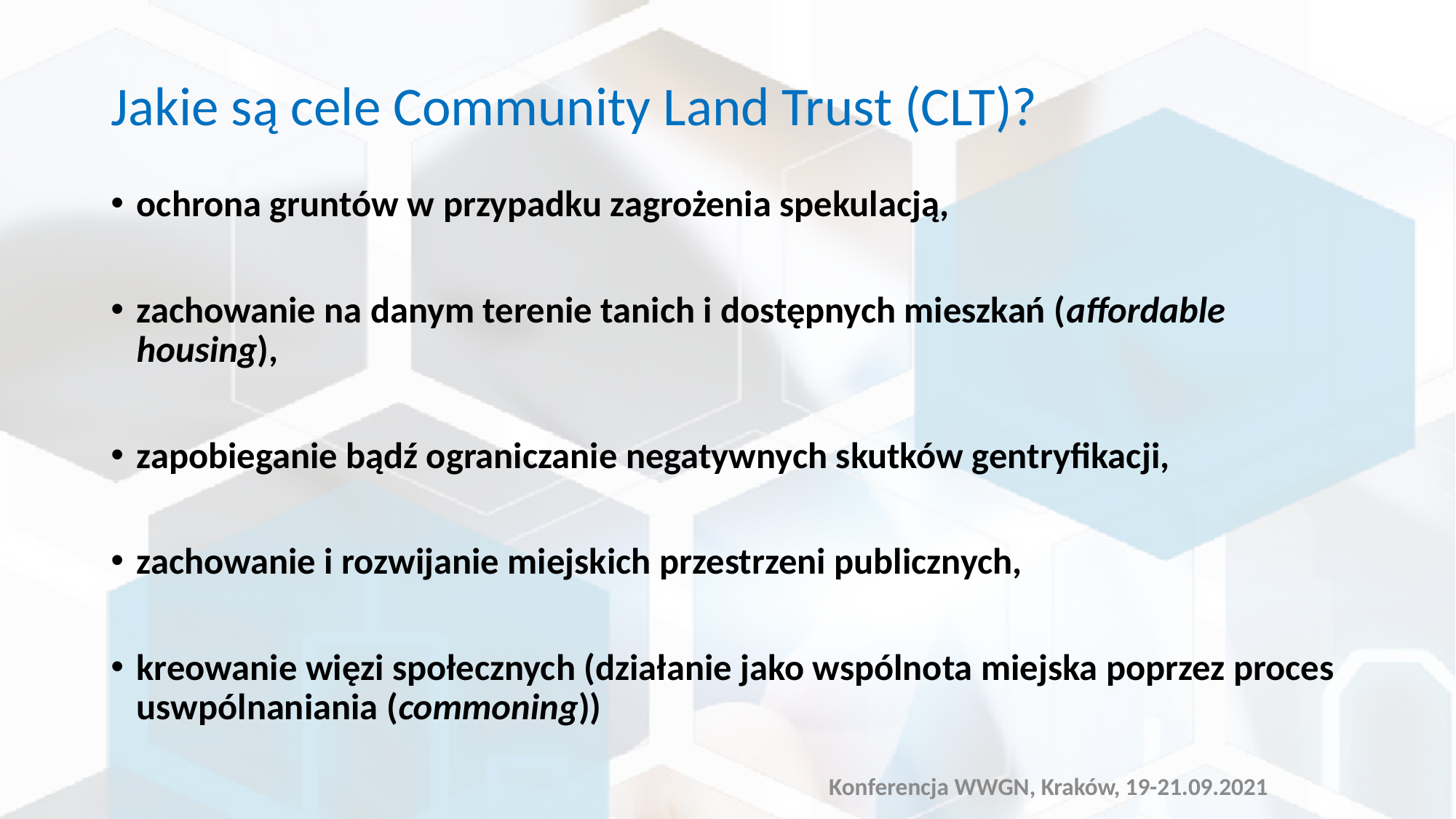

# Jakie są cele Community Land Trust (CLT)?
ochrona gruntów w przypadku zagrożenia spekulacją,

zachowanie na danym terenie tanich i dostępnych mieszkań (affordable housing),

zapobieganie bądź ograniczanie negatywnych skutków gentryfikacji,

zachowanie i rozwijanie miejskich przestrzeni publicznych,

kreowanie więzi społecznych (działanie jako wspólnota miejska poprzez proces uswpólnaniania (commoning))

Konferencja WWGN, Kraków, 19-21.09.2021